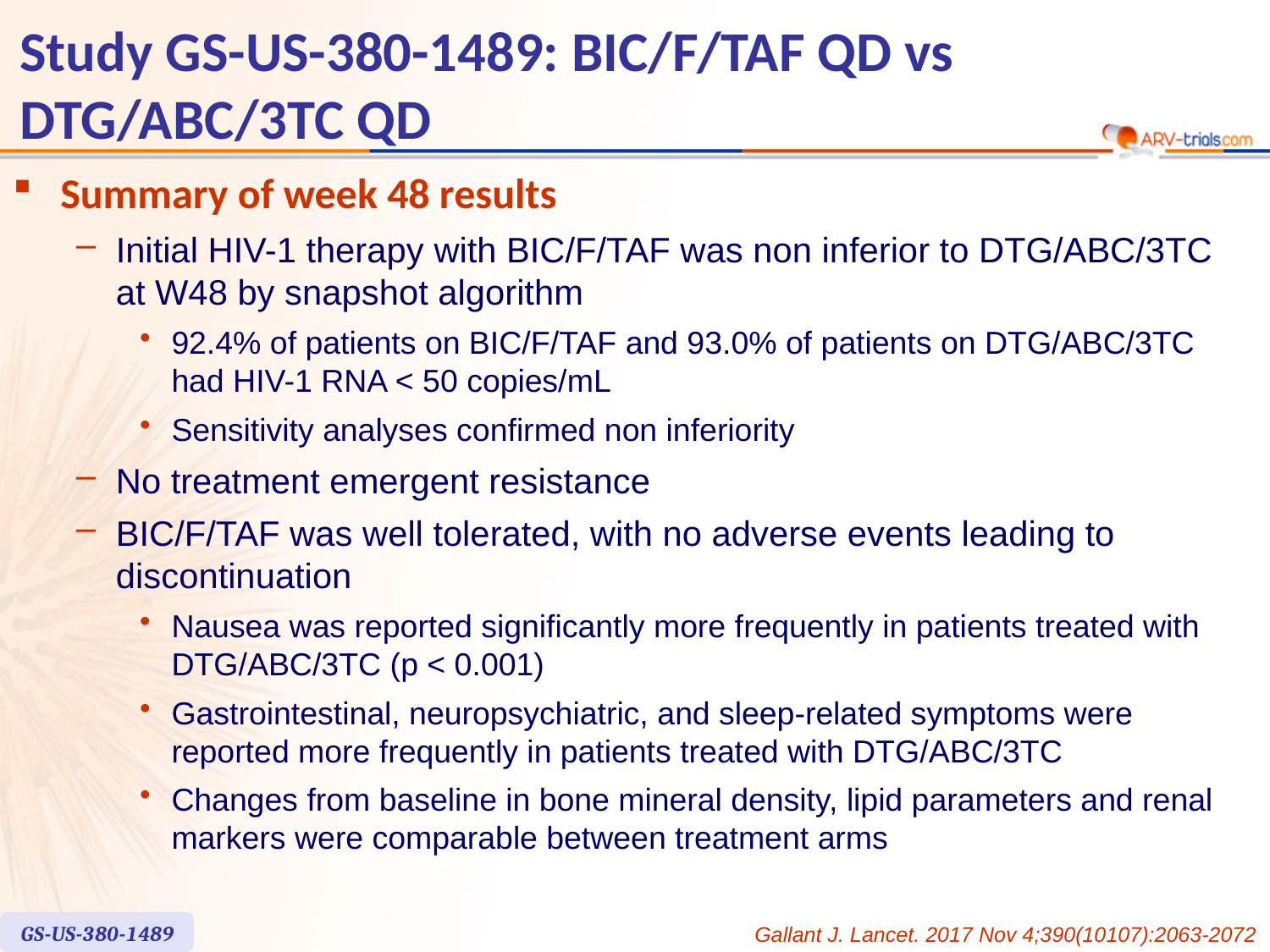

# Study GS-US-380-1489: BIC/F/TAF QD vs DTG/ABC/3TC QD
Summary of week 48 results
Initial HIV-1 therapy with BIC/F/TAF was non inferior to DTG/ABC/3TC
at W48 by snapshot algorithm
92.4% of patients on BIC/F/TAF and 93.0% of patients on DTG/ABC/3TC had HIV-1 RNA < 50 copies/mL
Sensitivity analyses confirmed non inferiority
No treatment emergent resistance
BIC/F/TAF was well tolerated, with no adverse events leading to discontinuation
Nausea was reported significantly more frequently in patients treated with DTG/ABC/3TC (p < 0.001)
Gastrointestinal, neuropsychiatric, and sleep-related symptoms were reported more frequently in patients treated with DTG/ABC/3TC
Changes from baseline in bone mineral density, lipid parameters and renal markers were comparable between treatment arms

GS-US-380-1489
Gallant J. Lancet. 2017 Nov 4;390(10107):2063-2072